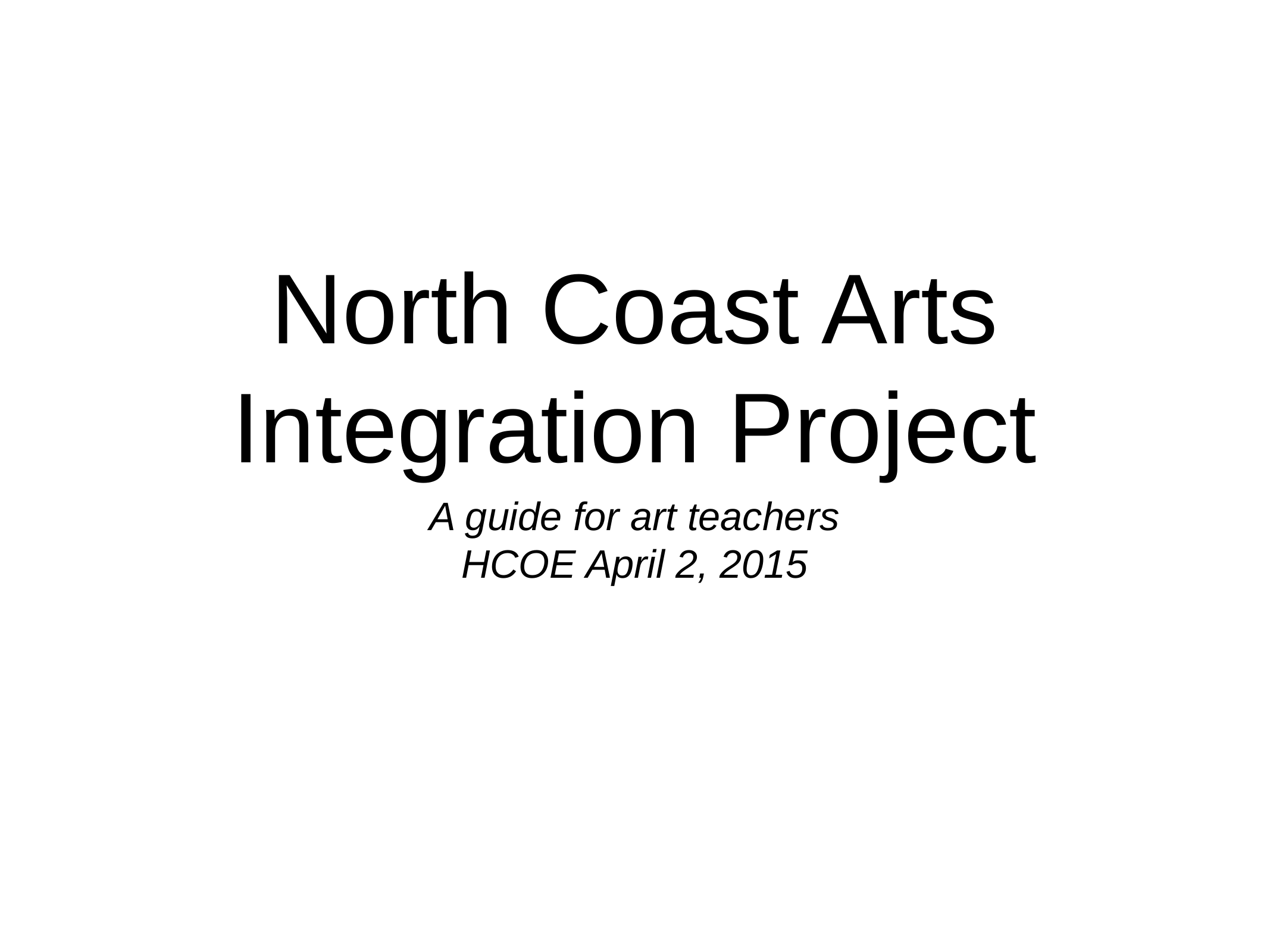

# North Coast Arts Integration Project
A guide for art teachers
HCOE April 2, 2015